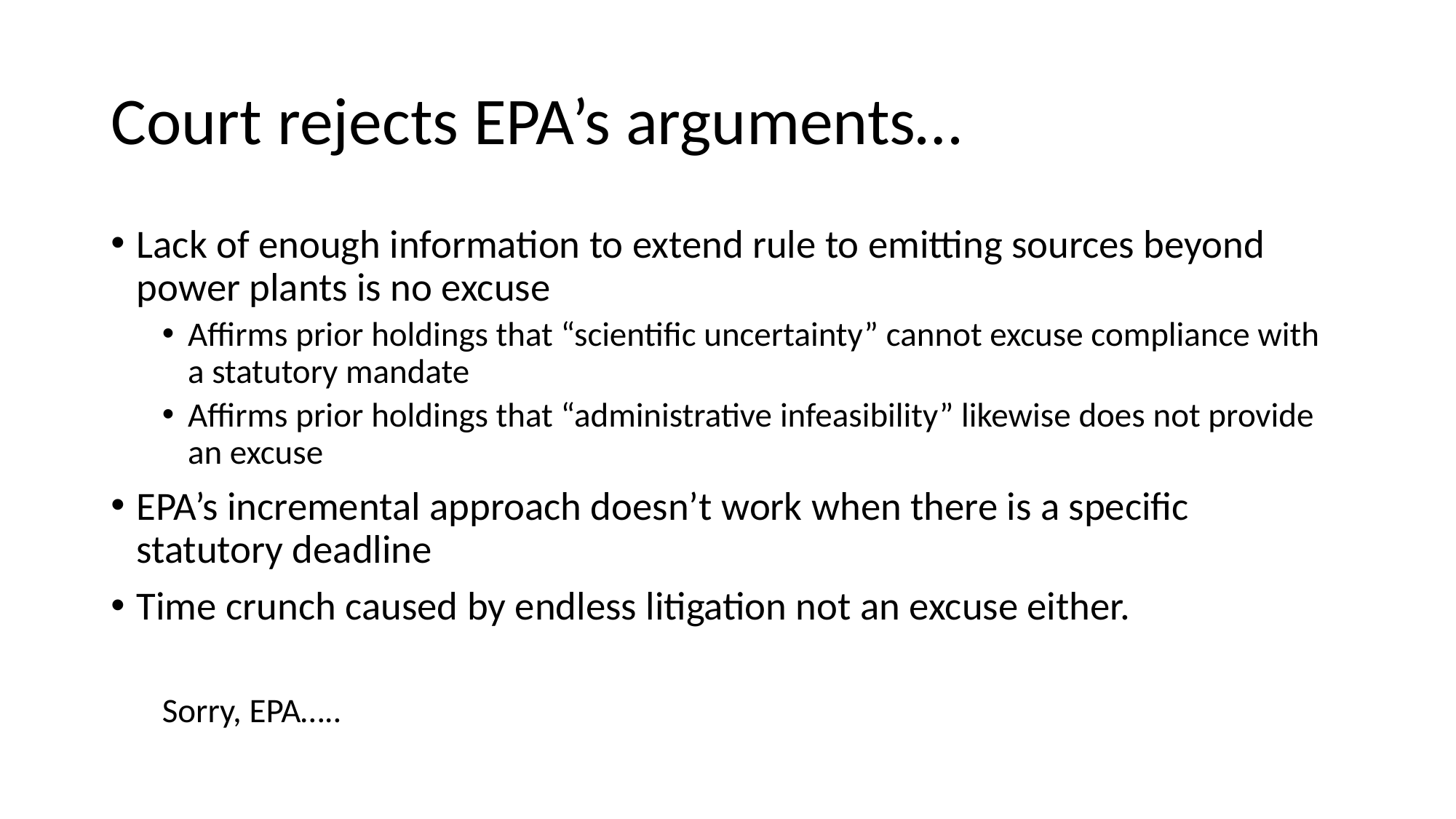

# Court rejects EPA’s arguments…
Lack of enough information to extend rule to emitting sources beyond power plants is no excuse
Affirms prior holdings that “scientific uncertainty” cannot excuse compliance with a statutory mandate
Affirms prior holdings that “administrative infeasibility” likewise does not provide an excuse
EPA’s incremental approach doesn’t work when there is a specific statutory deadline
Time crunch caused by endless litigation not an excuse either.

Sorry, EPA…..